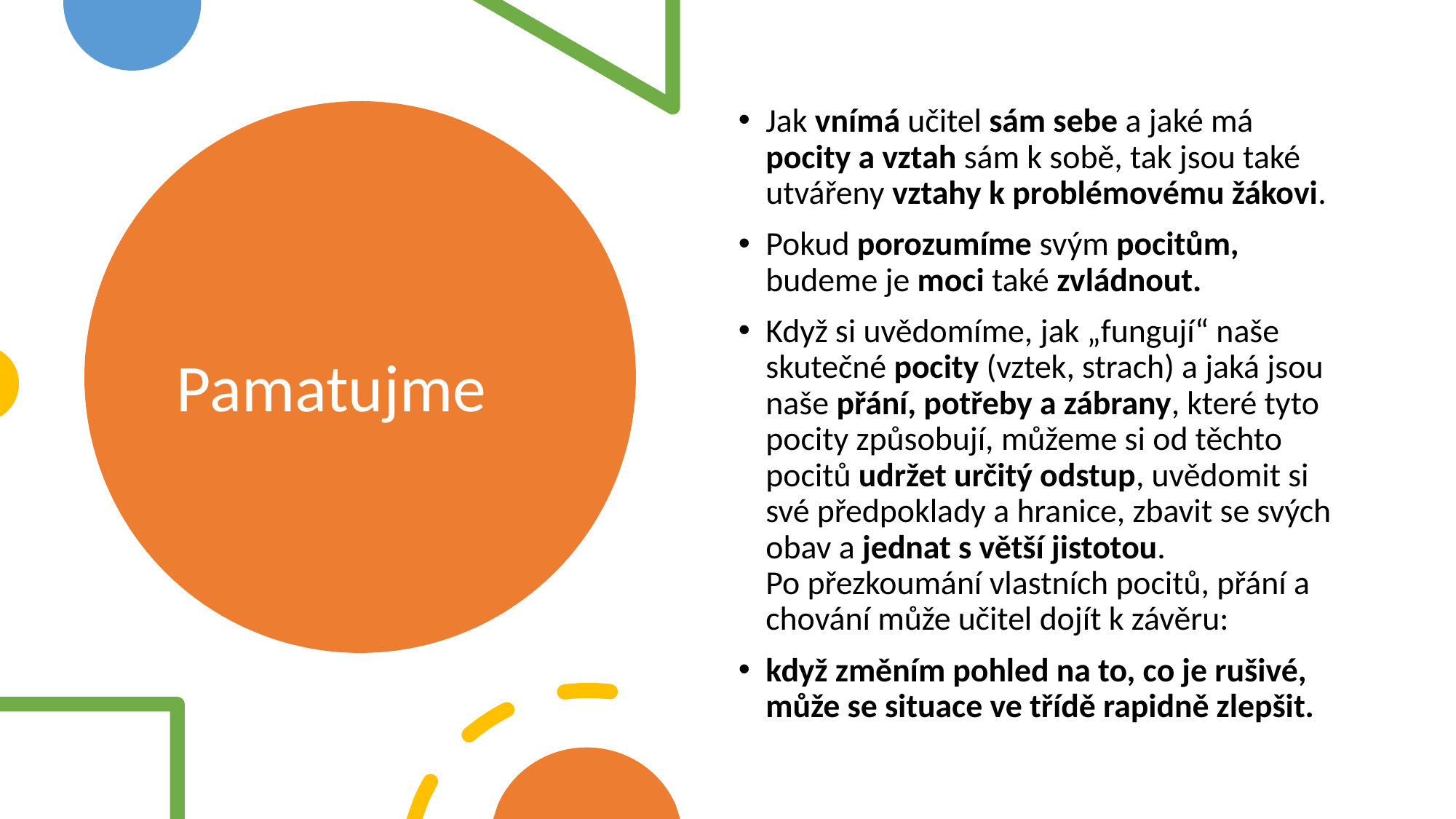

Jak vnímá učitel sám sebe a jaké má pocity a vztah sám k sobě, tak jsou také utvářeny vztahy k problémovému žákovi.
Pokud porozumíme svým pocitům, budeme je moci také zvládnout.
Když si uvědomíme, jak „fungují“ naše skutečné pocity (vztek, strach) a jaká jsou naše přání, potřeby a zábrany, které tyto pocity způsobují, můžeme si od těchto pocitů udržet určitý odstup, uvědomit si své předpoklady a hranice, zbavit se svých obav a jednat s větší jistotou.
Po přezkoumání vlastních pocitů, přání a chování může učitel dojít k závěru:
když změním pohled na to, co je rušivé, může se situace ve třídě rapidně zlepšit.

# Pamatujme